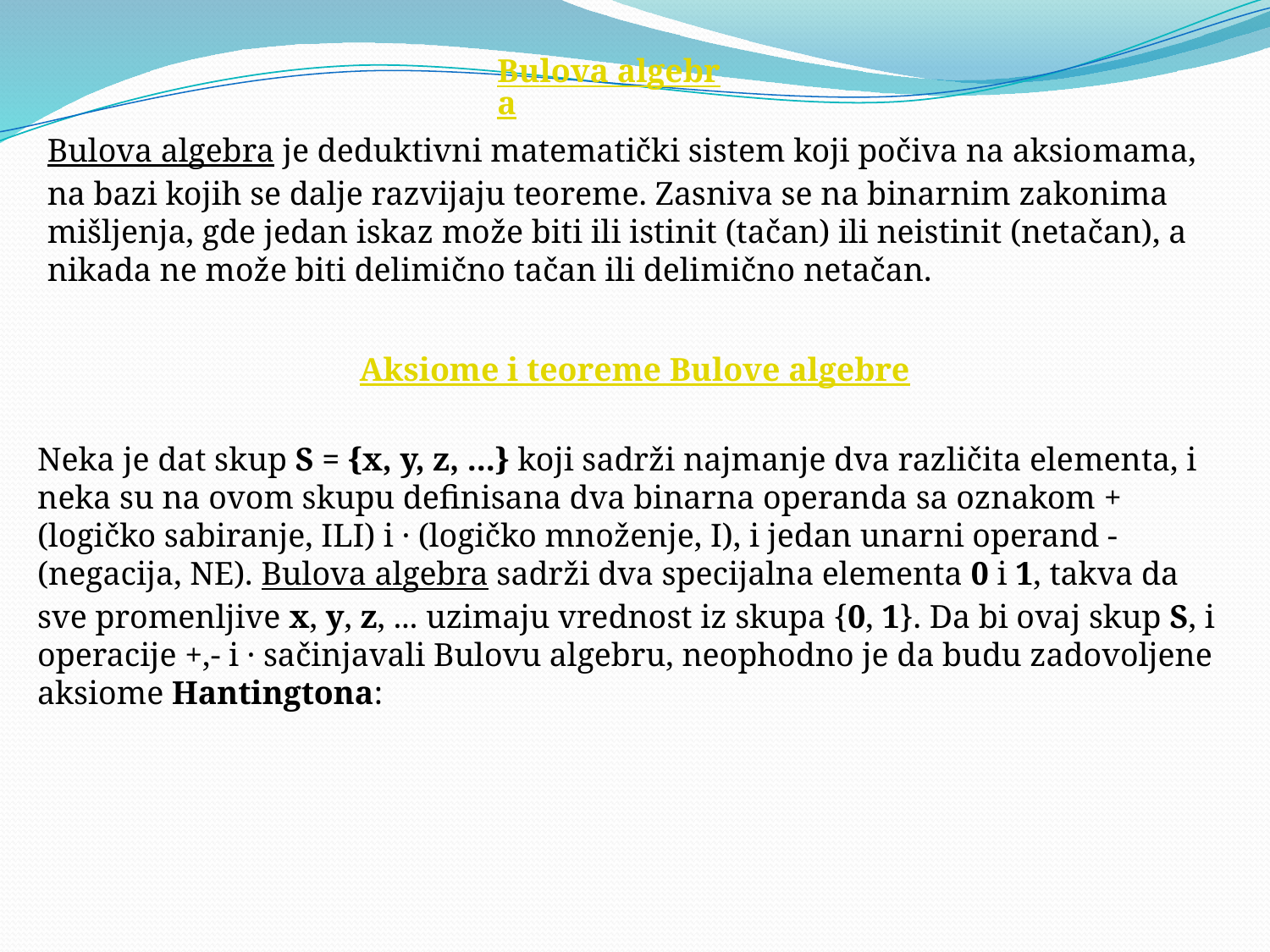

Bulova algebra
Bulova algebra je deduktivni matematički sistem koji počiva na aksio­mama, na bazi kojih se dalje razvijaju teoreme. Zasniva se na binarnim zakonima mišljenja, gde jedan iskaz može biti ili istinit (tačan) ili neistinit (netačan), a nikada ne može biti delimično tačan ili deli­mično netačan.
Aksiome i teoreme Bulove algebre
Neka je dat skup S = {x, y, z, ...} koji sadrži najmanje dva različita ele­menta, i neka su na ovom skupu definisana dva binarna operanda sa oznakom + (logičko sabiranje, ILI) i · (logičko množenje, I), i jedan unarni operand - (negacija, NE). Bulova algebra sadrži dva specijalna elementa 0 i 1, takva da sve promenljive x, y, z, ... uzimaju vrednost iz skupa {0, 1}. Da bi ovaj skup S, i operacije +,- i · sačinjavali Bulovu algebru, neophodno je da budu zadovoljene aksiome Hantingtona: